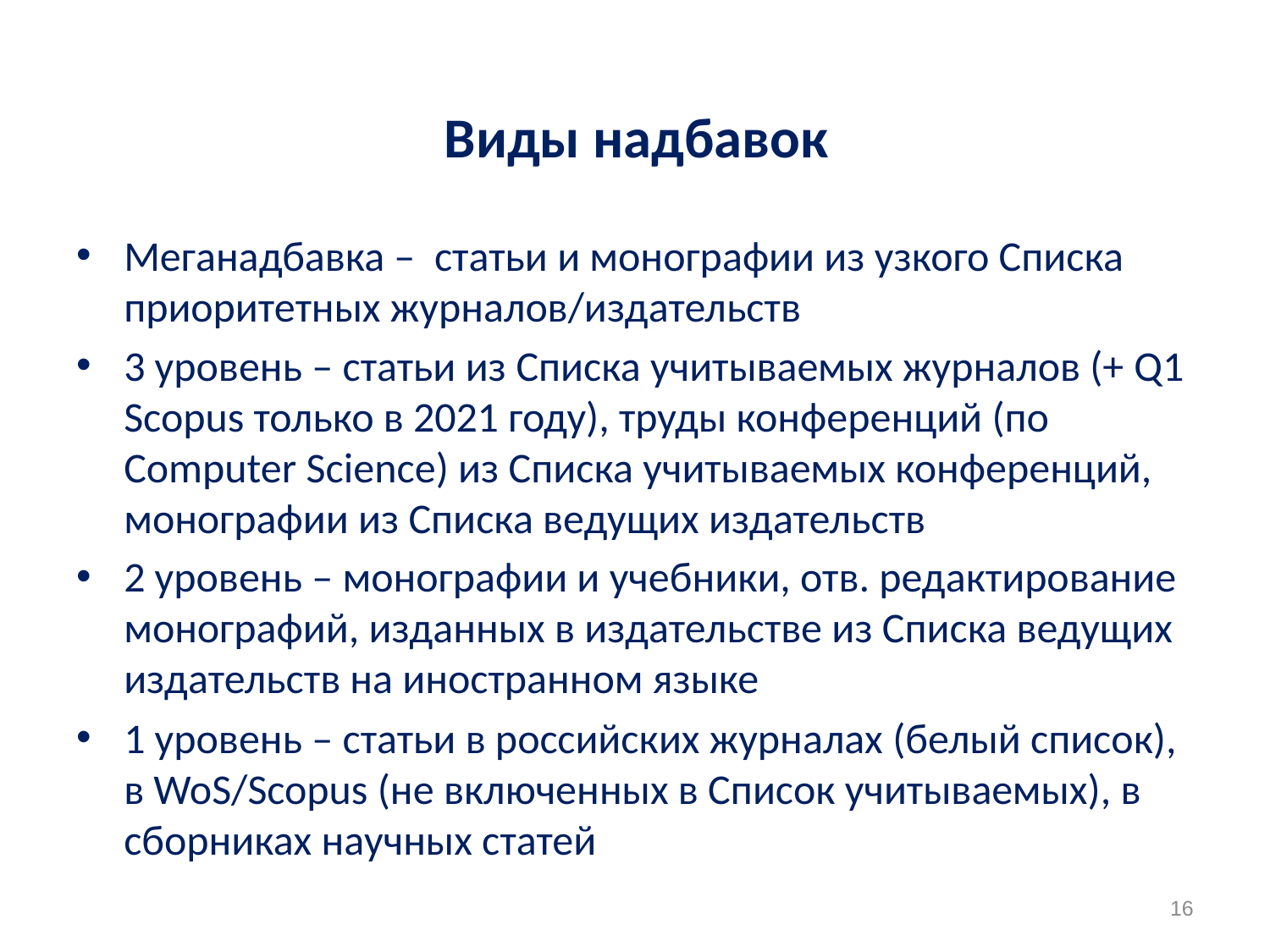

# Виды надбавок
Меганадбавка –  статьи и монографии из узкого Списка приоритетных журналов/издательств
3 уровень – статьи из Списка учитываемых журналов (+ Q1 Scopus только в 2021 году), труды конференций (по Computer Science) из Списка учитываемых конференций, монографии из Списка ведущих издательств
2 уровень – монографии и учебники, отв. редактирование монографий, изданных в издательстве из Списка ведущих издательств на иностранном языке
1 уровень – статьи в российских журналах (белый список), в WoS/Scopus (не включенных в Список учитываемых), в сборниках научных статей
16